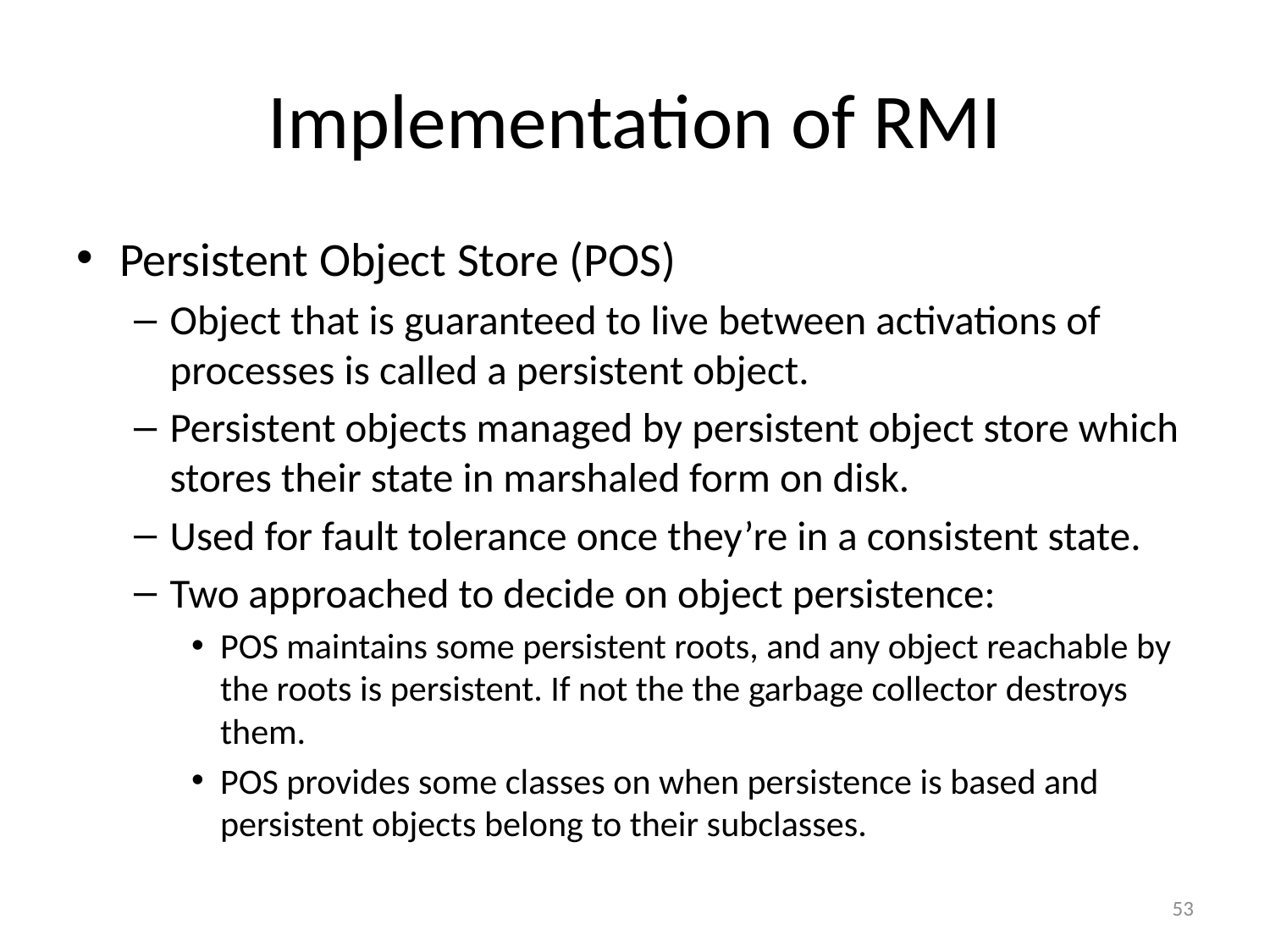

# Implementation of RMI
Persistent Object Store (POS)
Object that is guaranteed to live between activations of processes is called a persistent object.
Persistent objects managed by persistent object store which stores their state in marshaled form on disk.
Used for fault tolerance once they’re in a consistent state.
Two approached to decide on object persistence:
POS maintains some persistent roots, and any object reachable by the roots is persistent. If not the the garbage collector destroys them.
POS provides some classes on when persistence is based and persistent objects belong to their subclasses.

53